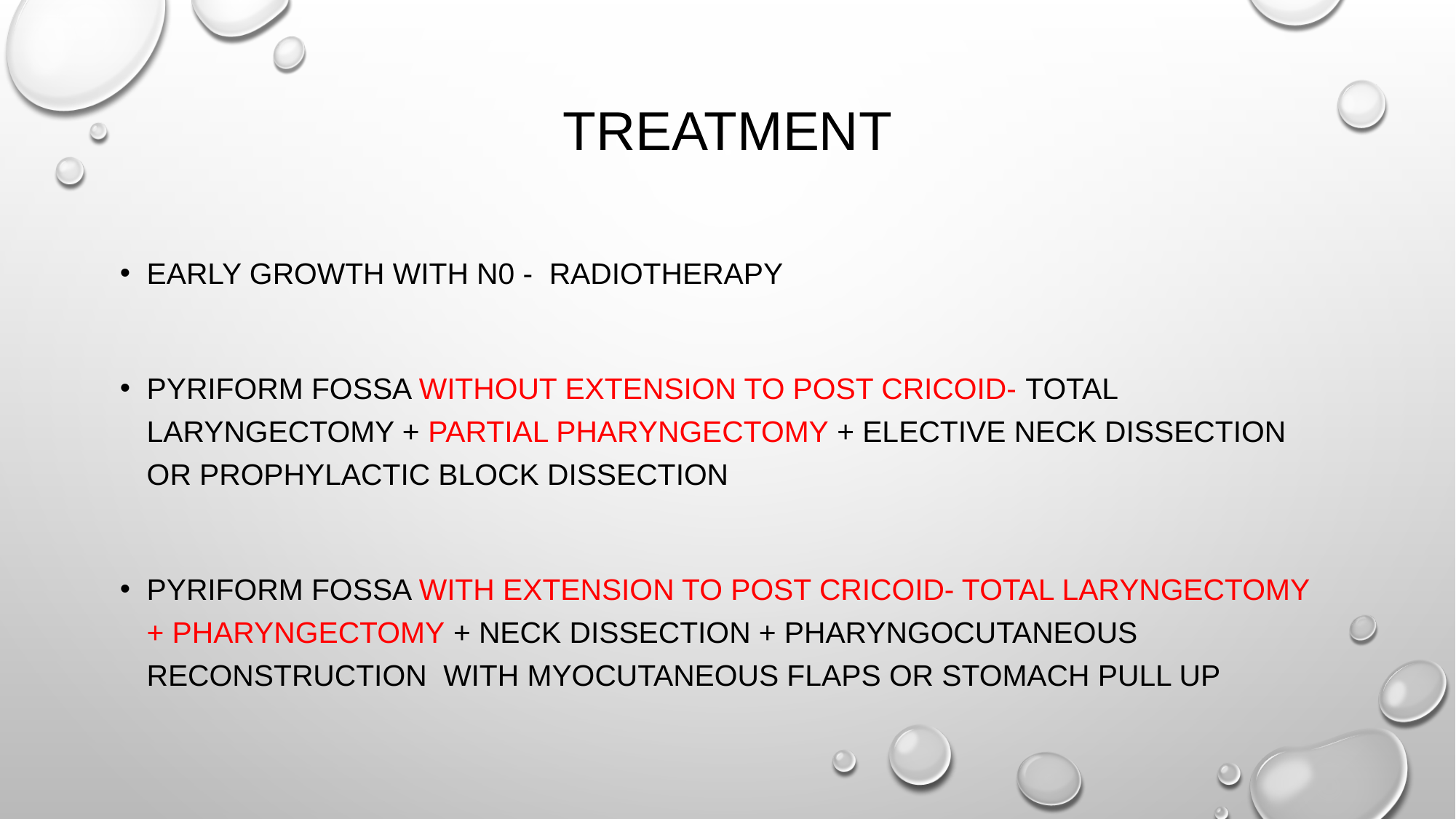

# treatment
Early growth with n0 -  radiotherapy

Pyriform fossa without extension to post cricoid- total laryngectomy + partial pharyngectomy + elective neck dissection or prophylactic block dissection

Pyriform fossa with extension to post cricoid- total laryngectomy + pharyngectomy + Neck dissection + Pharyngocutaneous reconstruction  with myocutaneous flaps or stomach pull up